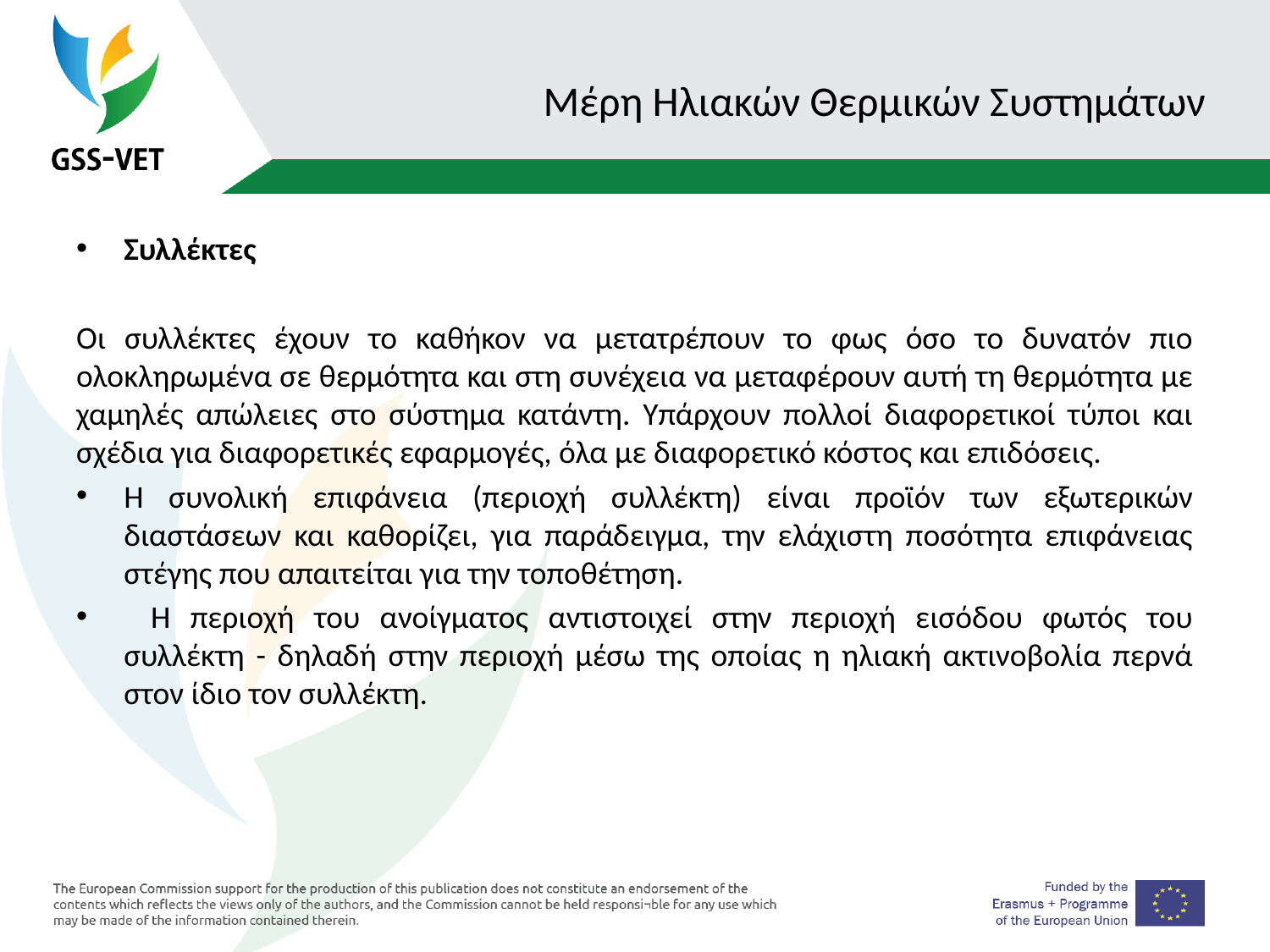

Μέρη Ηλιακών Θερμικών Συστημάτων
Συλλέκτες

Οι συλλέκτες έχουν το καθήκον να μετατρέπουν το φως όσο το δυνατόν πιο ολοκληρωμένα σε θερμότητα και στη συνέχεια να μεταφέρουν αυτή τη θερμότητα με χαμηλές απώλειες στο σύστημα κατάντη. Υπάρχουν πολλοί διαφορετικοί τύποι και σχέδια για διαφορετικές εφαρμογές, όλα με διαφορετικό κόστος και επιδόσεις.
Η συνολική επιφάνεια (περιοχή συλλέκτη) είναι προϊόν των εξωτερικών διαστάσεων και καθορίζει, για παράδειγμα, την ελάχιστη ποσότητα επιφάνειας στέγης που απαιτείται για την τοποθέτηση.
  Η περιοχή του ανοίγματος αντιστοιχεί στην περιοχή εισόδου φωτός του συλλέκτη - δηλαδή στην περιοχή μέσω της οποίας η ηλιακή ακτινοβολία περνά στον ίδιο τον συλλέκτη.